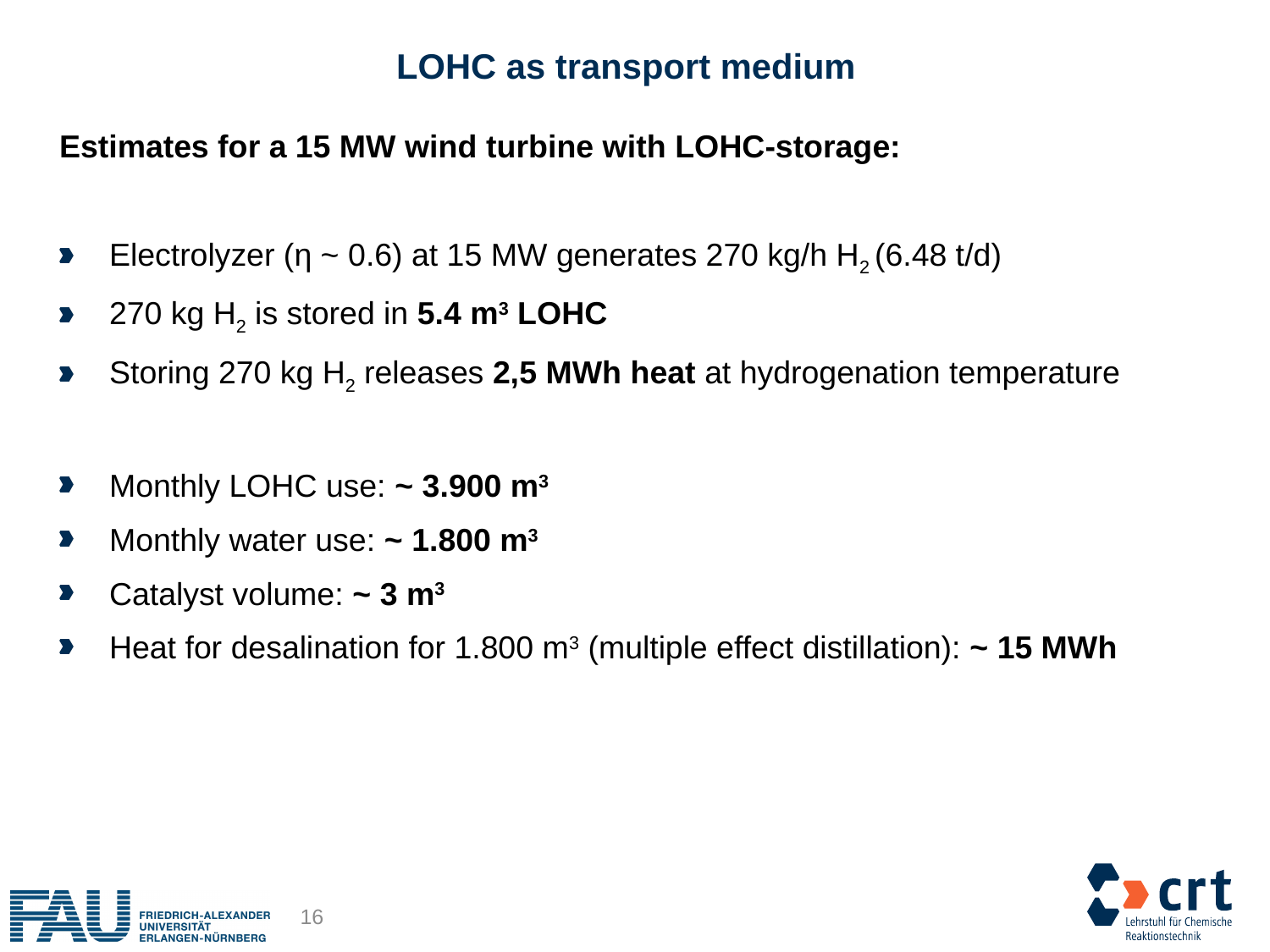

# LOHC as transport medium
Estimates for a 15 MW wind turbine with LOHC-storage:

Electrolyzer (η ~ 0.6) at 15 MW generates 270 kg/h H2 (6.48 t/d)
270 kg H2 is stored in 5.4 m3 LOHC
Storing 270 kg H2 releases 2,5 MWh heat at hydrogenation temperature

Monthly LOHC use: ~ 3.900 m3
Monthly water use: ~ 1.800 m3
Catalyst volume: ~ 3 m3
Heat for desalination for 1.800 m3 (multiple effect distillation): ~ 15 MWh